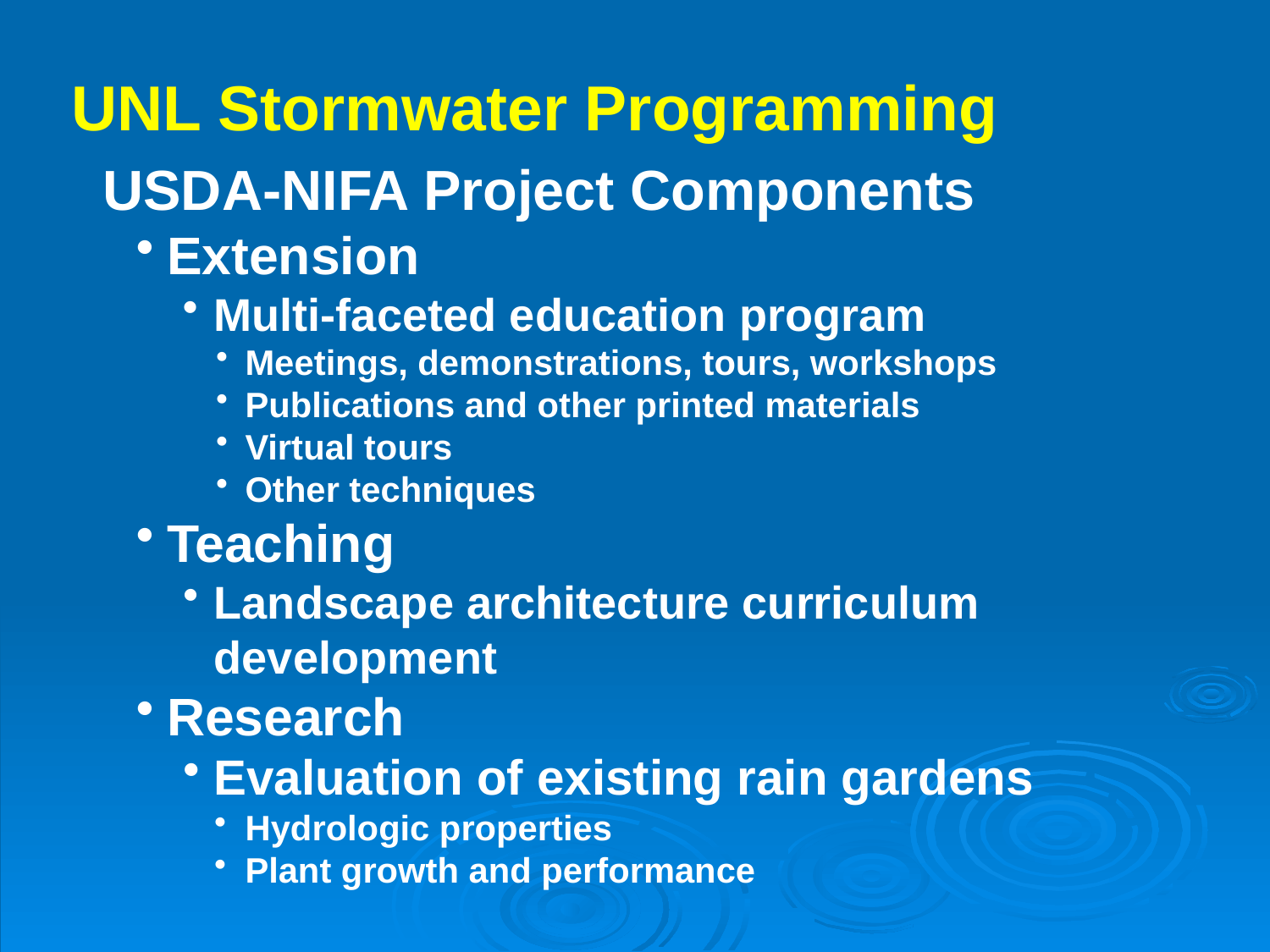

UNL Stormwater Programming
USDA-NIFA Project Components
Extension
Multi-faceted education program
Meetings, demonstrations, tours, workshops
Publications and other printed materials
Virtual tours
Other techniques
Teaching
Landscape architecture curriculum development
Research
Evaluation of existing rain gardens
Hydrologic properties
Plant growth and performance